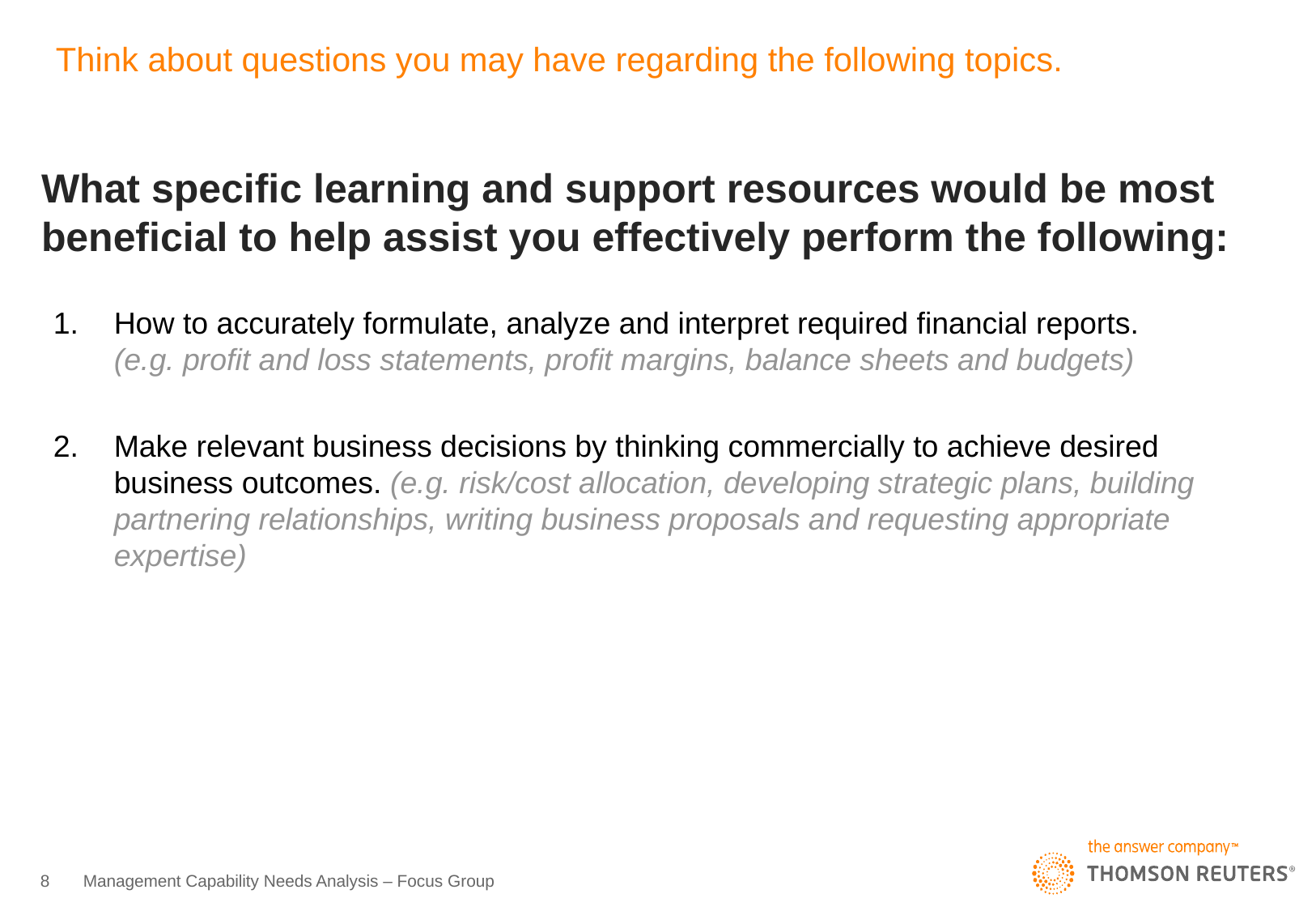

# Think about questions you may have regarding the following topics.
What specific learning and support resources would be most beneficial to help assist you effectively perform the following:
How to accurately formulate, analyze and interpret required financial reports.      (e.g. profit and loss statements, profit margins, balance sheets and budgets)
Make relevant business decisions by thinking commercially to achieve desired business outcomes. (e.g. risk/cost allocation, developing strategic plans, building partnering relationships, writing business proposals and requesting appropriate expertise)
8
Management Capability Needs Analysis – Focus Group